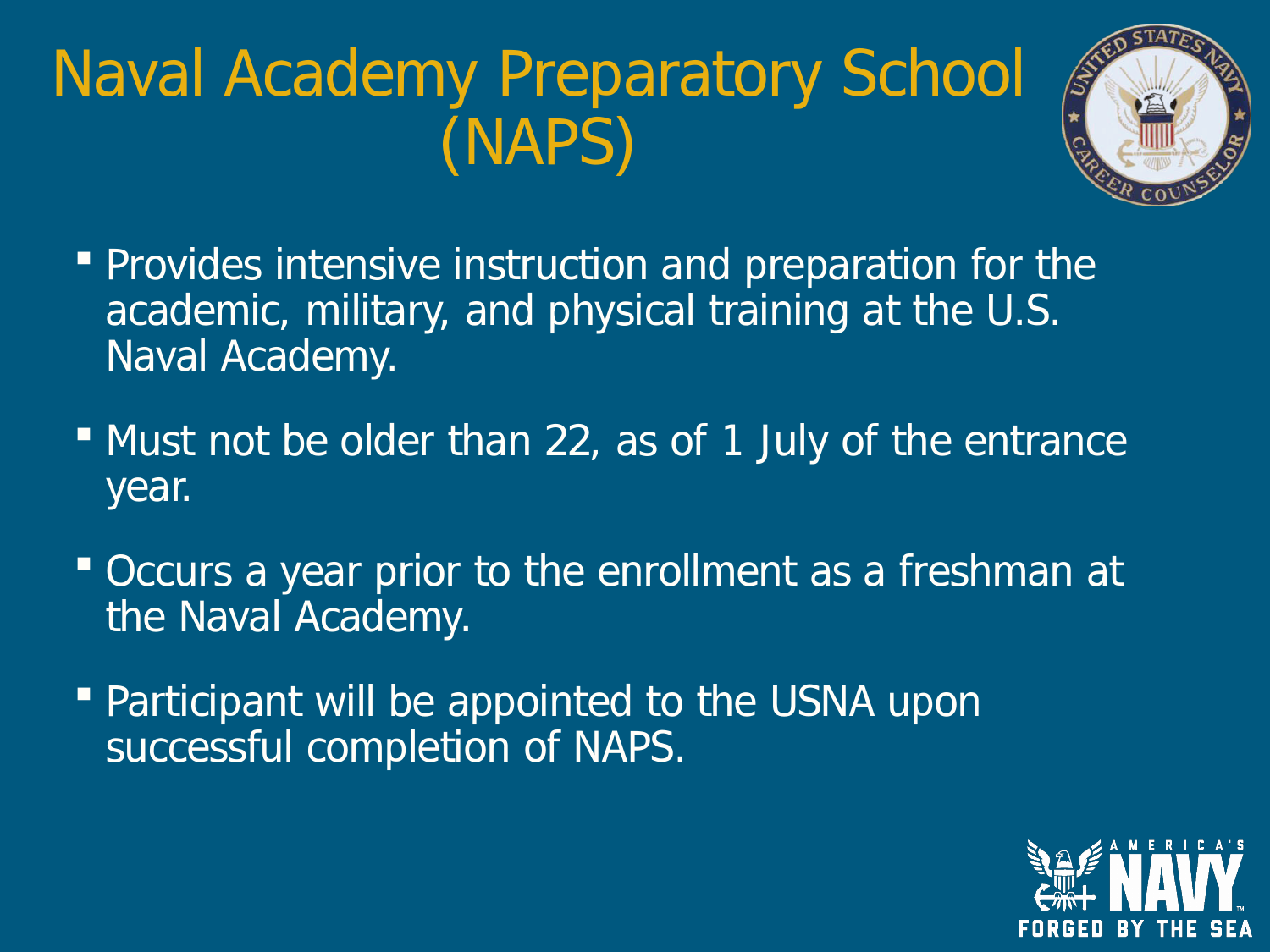

# Naval Academy Preparatory School (NAPS)
Provides intensive instruction and preparation for the academic, military, and physical training at the U.S. Naval Academy.
Must not be older than 22, as of 1 July of the entrance year.
Occurs a year prior to the enrollment as a freshman at the Naval Academy.
Participant will be appointed to the USNA upon successful completion of NAPS.